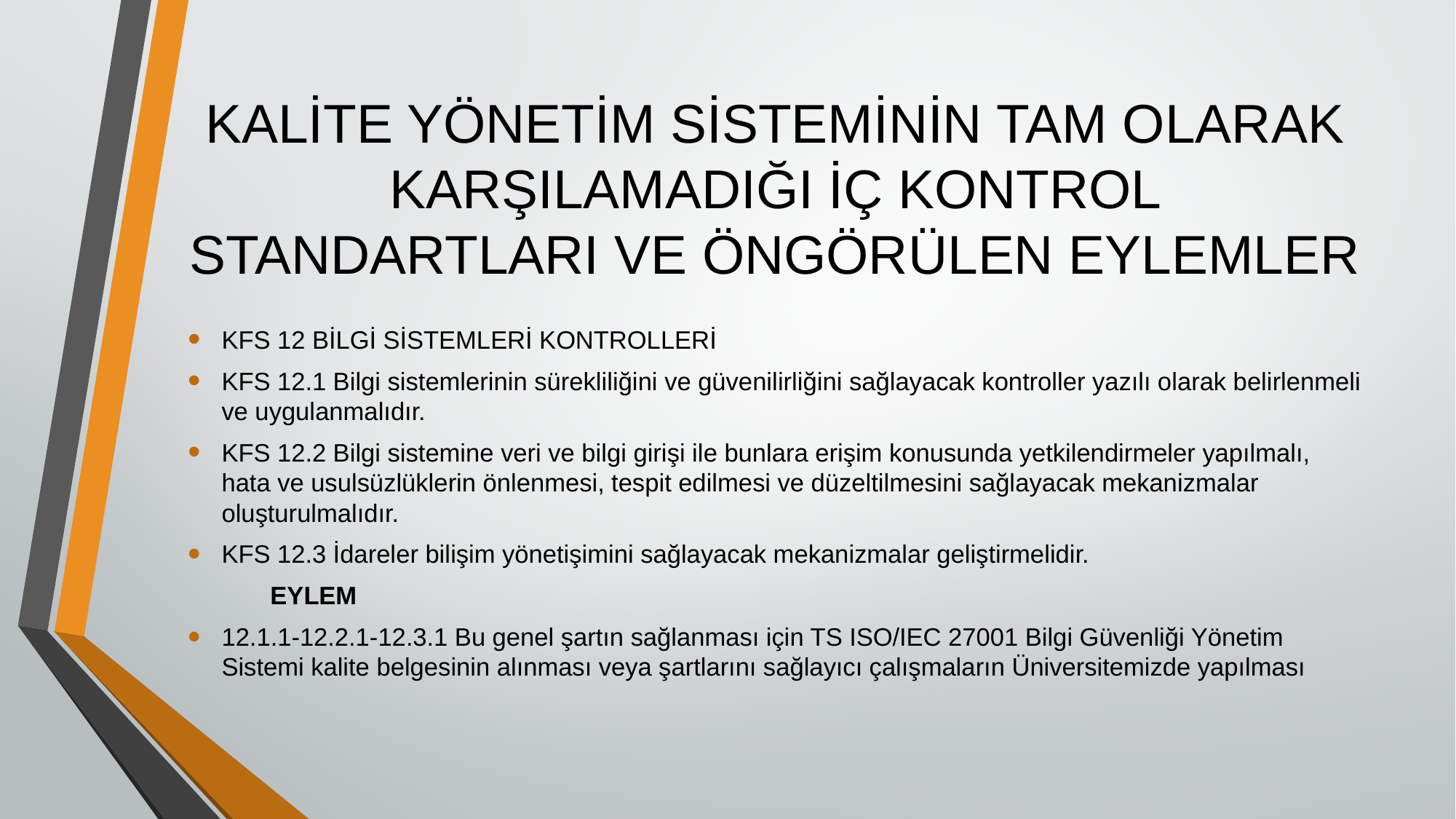

# KALİTE YÖNETİM SİSTEMİNİN TAM OLARAK KARŞILAMADIĞI İÇ KONTROL STANDARTLARI VE ÖNGÖRÜLEN EYLEMLER
KFS 12 BİLGİ SİSTEMLERİ KONTROLLERİ
KFS 12.1 Bilgi sistemlerinin sürekliliğini ve güvenilirliğini sağlayacak kontroller yazılı olarak belirlenmeli ve uygulanmalıdır.
KFS 12.2 Bilgi sistemine veri ve bilgi girişi ile bunlara erişim konusunda yetkilendirmeler yapılmalı, hata ve usulsüzlüklerin önlenmesi, tespit edilmesi ve düzeltilmesini sağlayacak mekanizmalar oluşturulmalıdır.
KFS 12.3 İdareler bilişim yönetişimini sağlayacak mekanizmalar geliştirmelidir.
	 EYLEM
12.1.1-12.2.1-12.3.1 Bu genel şartın sağlanması için TS ISO/IEC 27001 Bilgi Güvenliği Yönetim Sistemi kalite belgesinin alınması veya şartlarını sağlayıcı çalışmaların Üniversitemizde yapılması